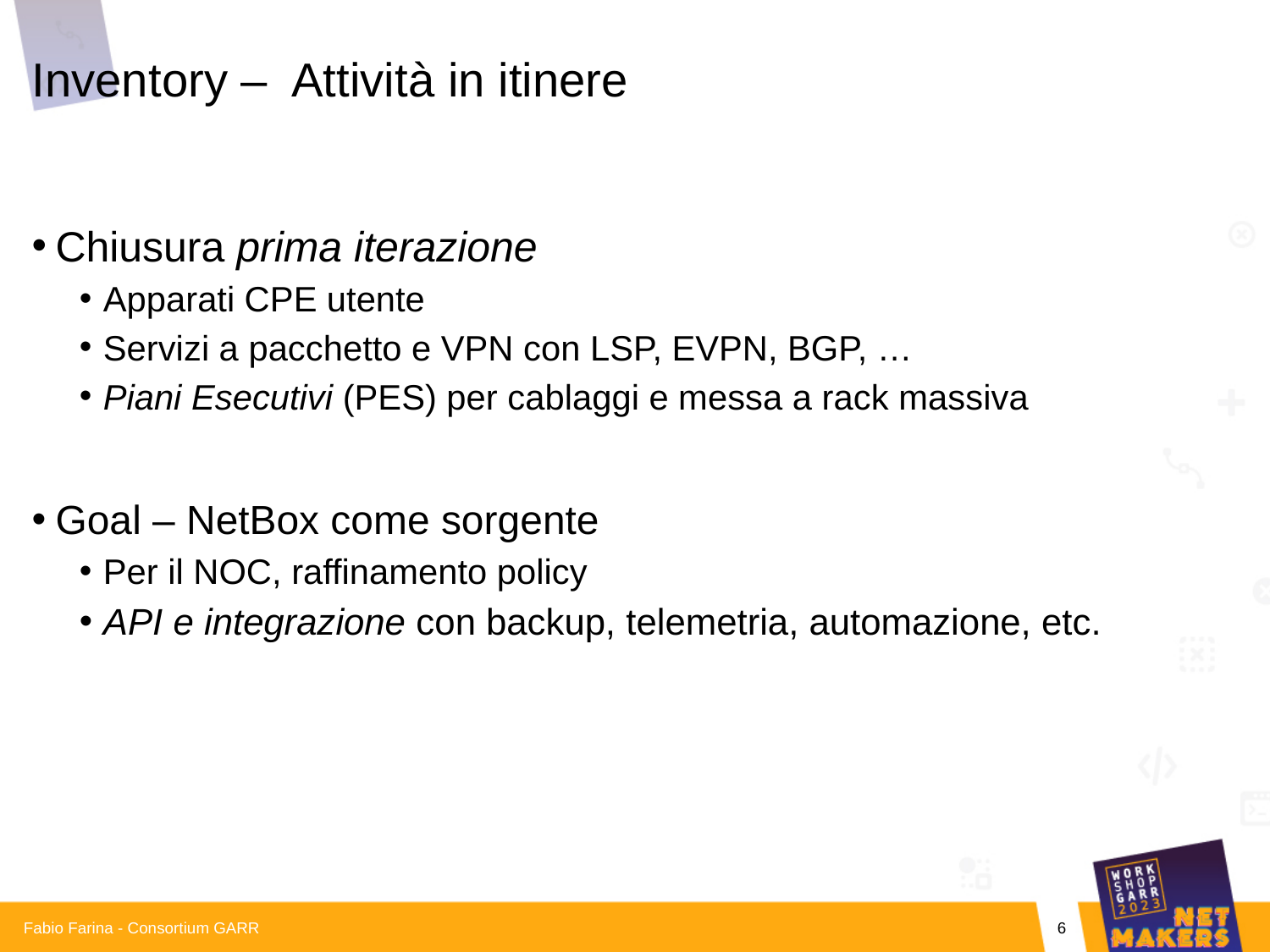

# Inventory –  Attività in itinere
Chiusura prima iterazione
Apparati CPE utente
Servizi a pacchetto e VPN con LSP, EVPN, BGP, …
Piani Esecutivi (PES) per cablaggi e messa a rack massiva

Goal – NetBox come sorgente
Per il NOC, raffinamento policy
API e integrazione con backup, telemetria, automazione, etc.
Fabio Farina - Consortium GARR
6